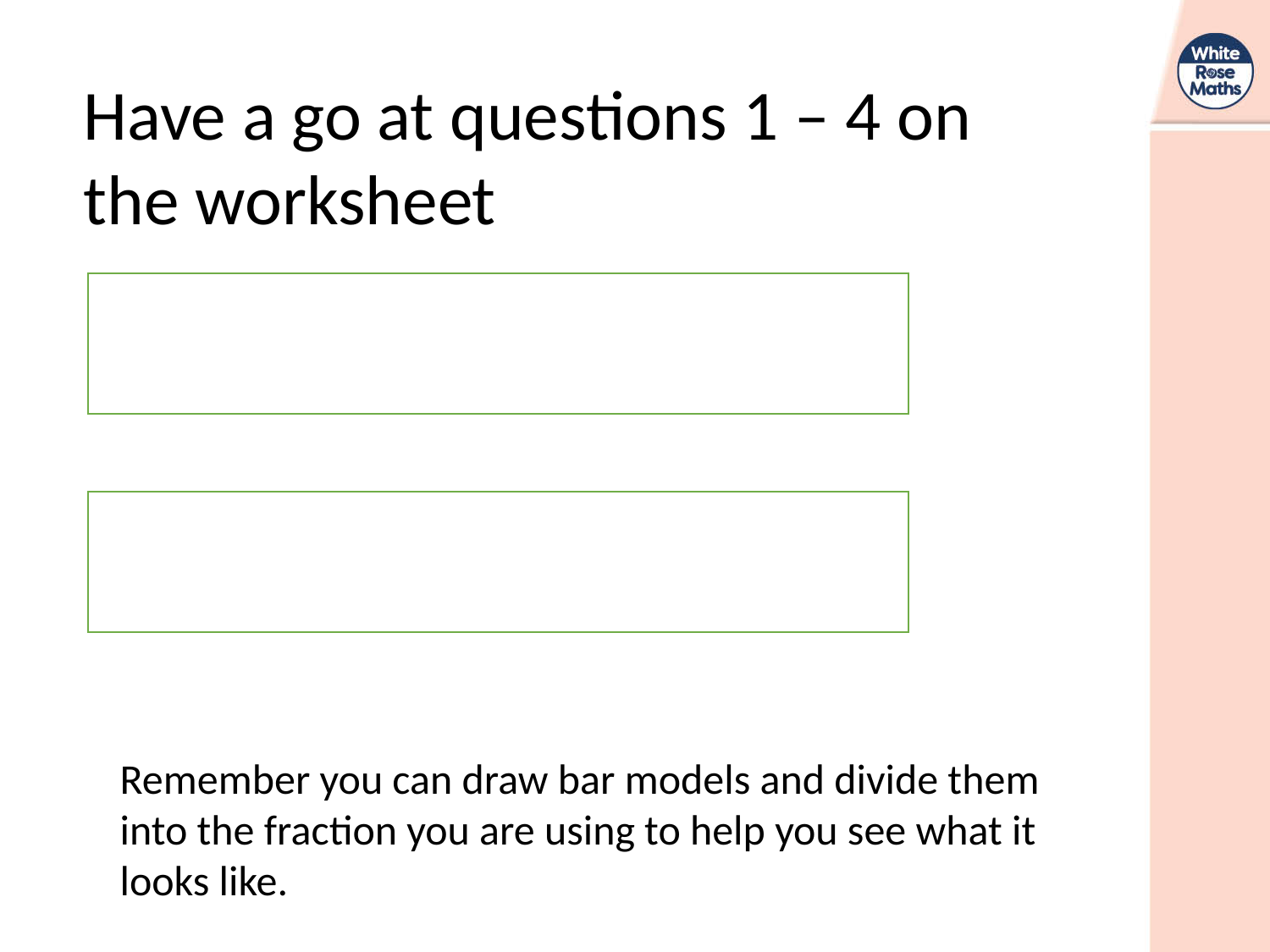

Have a go at questions 1 – 4 on the worksheet

Remember you can draw bar models and divide them into the fraction you are using to help you see what it looks like.